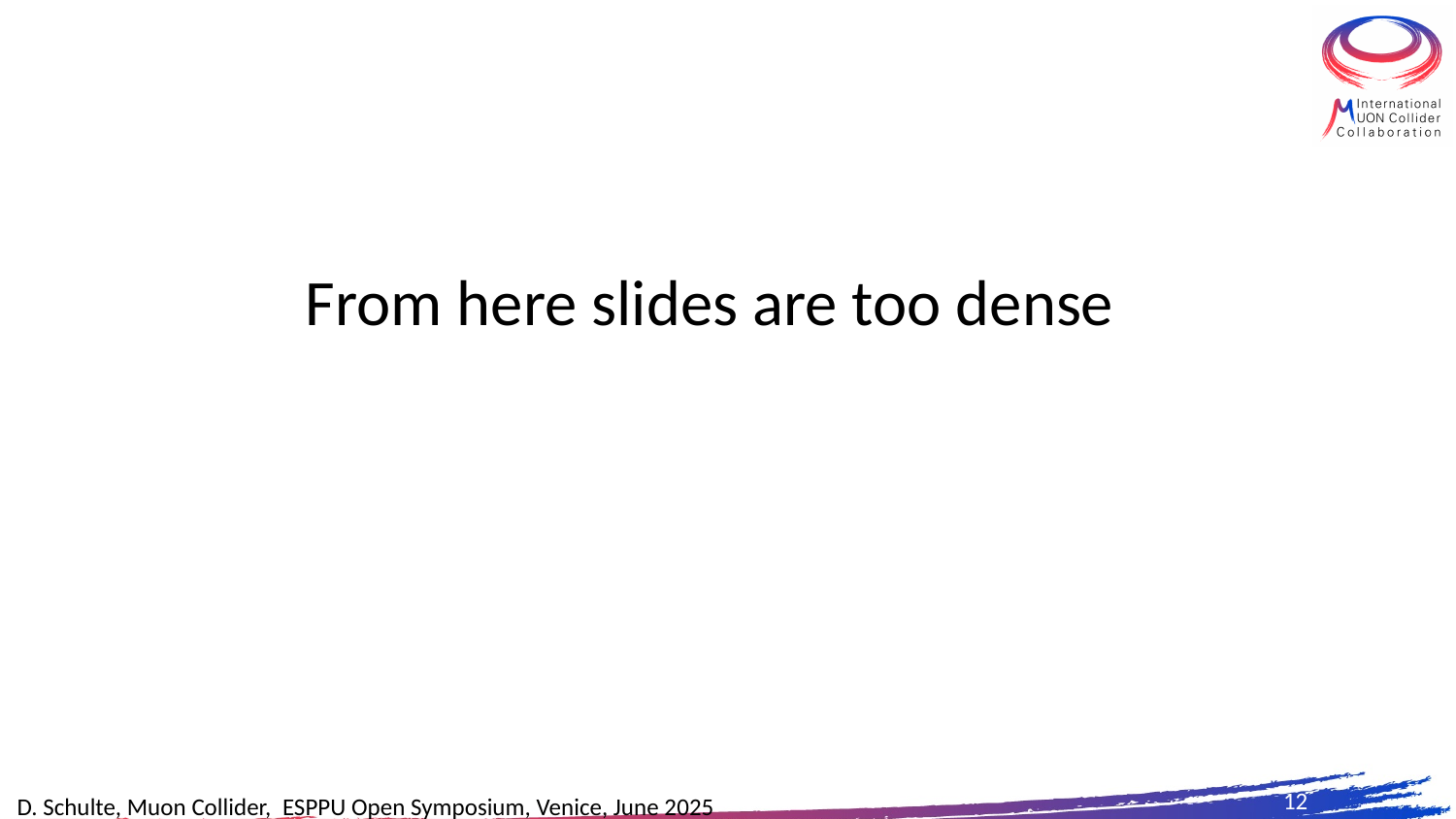

# From here slides are too dense
12
D. Schulte, Muon Collider,  ESPPU Open Symposium, Venice, June 2025